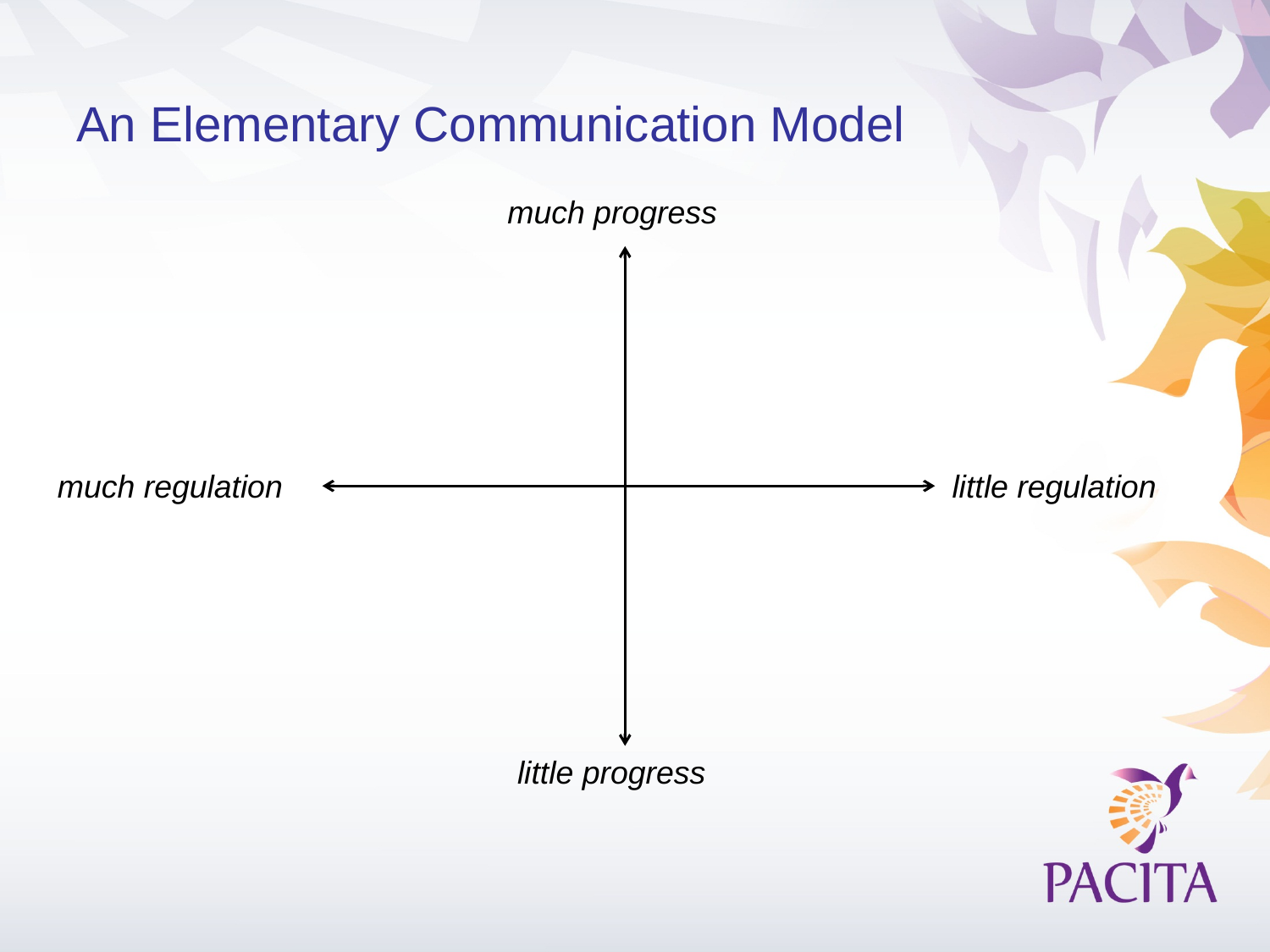

An Elementary Communication Model
much progress

much regulation
little regulation
little progress